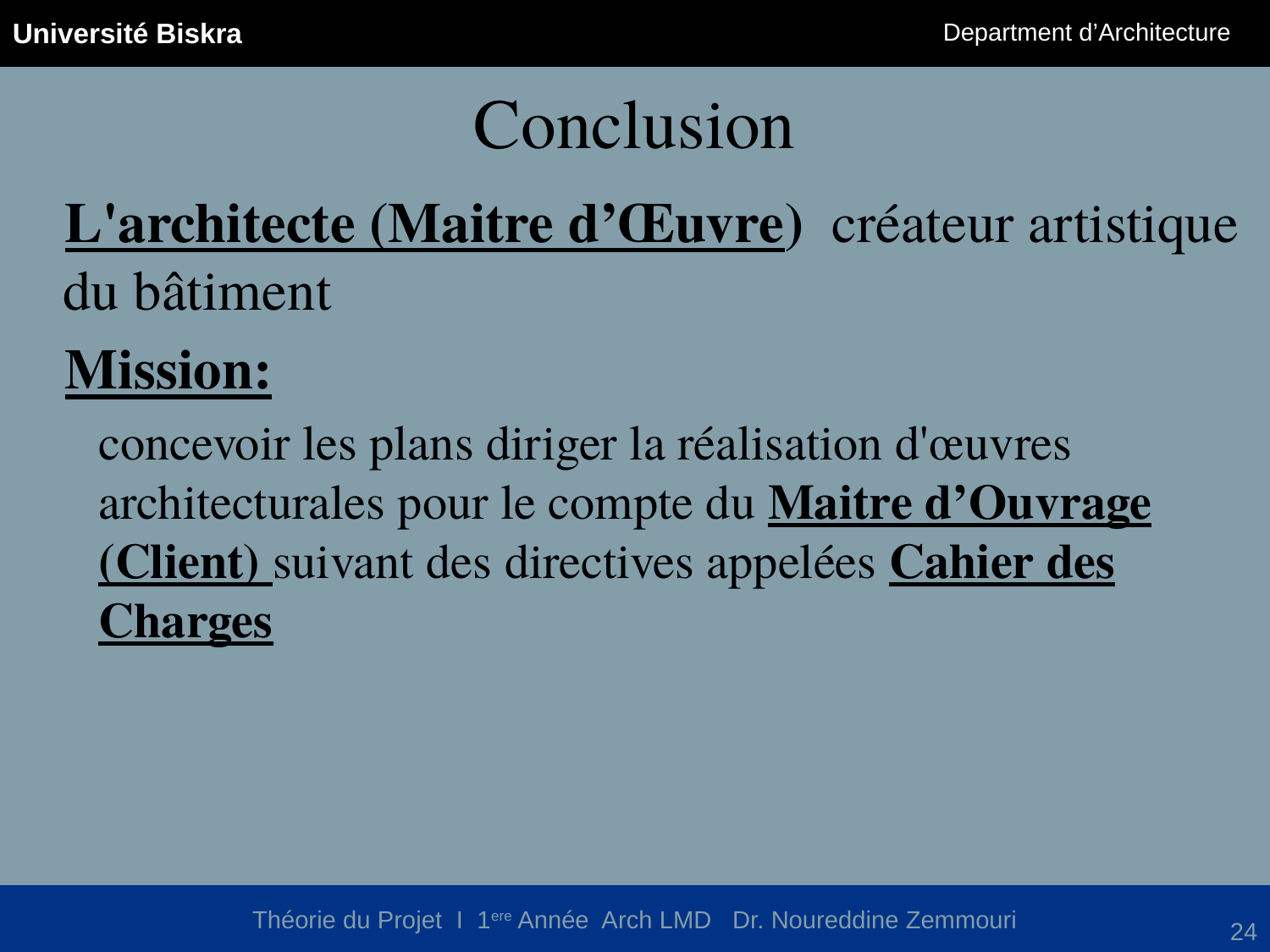

# Conclusion
 L'architecte (Maitre d’Œuvre)  créateur artistique du bâtiment
 Mission:
	concevoir les plans diriger la réalisation d'œuvres architecturales pour le compte du Maitre d’Ouvrage (Client) suivant des directives appelées Cahier des Charges